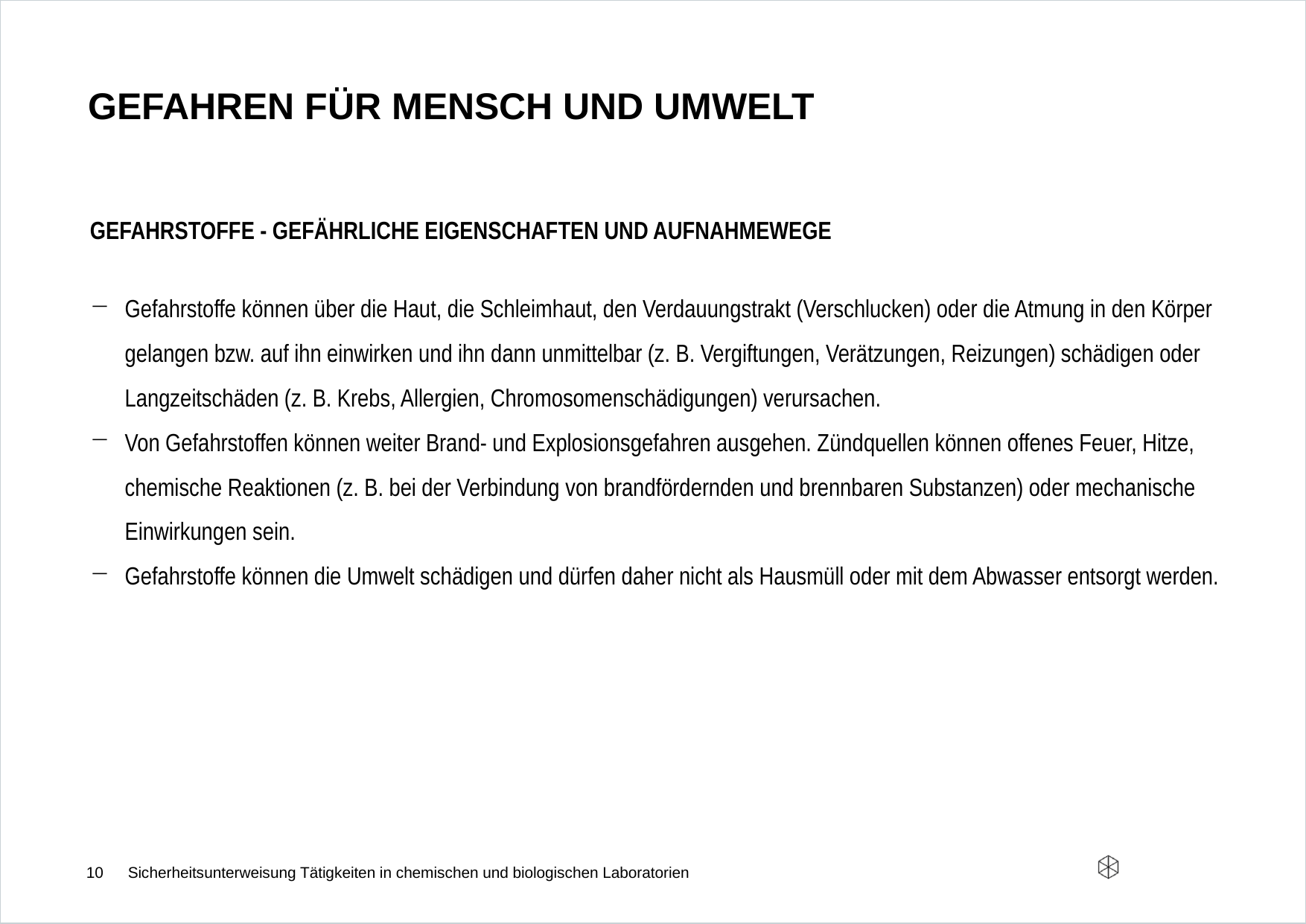

# Gefahren für mensch und umwelt
Gefahrstoffe - Gefährliche Eigenschaften und Aufnahmewege

Gefahrstoffe können über die Haut, die Schleimhaut, den Verdauungstrakt (Verschlucken) oder die Atmung in den Körper gelangen bzw. auf ihn einwirken und ihn dann unmittelbar (z. B. Vergiftungen, Verätzungen, Reizungen) schädigen oder Langzeitschäden (z. B. Krebs, Allergien, Chromosomenschädigungen) verursachen.
Von Gefahrstoffen können weiter Brand- und Explosionsgefahren ausgehen. Zündquellen können offenes Feuer, Hitze, chemische Reaktionen (z. B. bei der Verbindung von brandfördernden und brennbaren Substanzen) oder mechanische Einwirkungen sein.
Gefahrstoffe können die Umwelt schädigen und dürfen daher nicht als Hausmüll oder mit dem Abwasser entsorgt werden.
10
Sicherheitsunterweisung Tätigkeiten in chemischen und biologischen Laboratorien